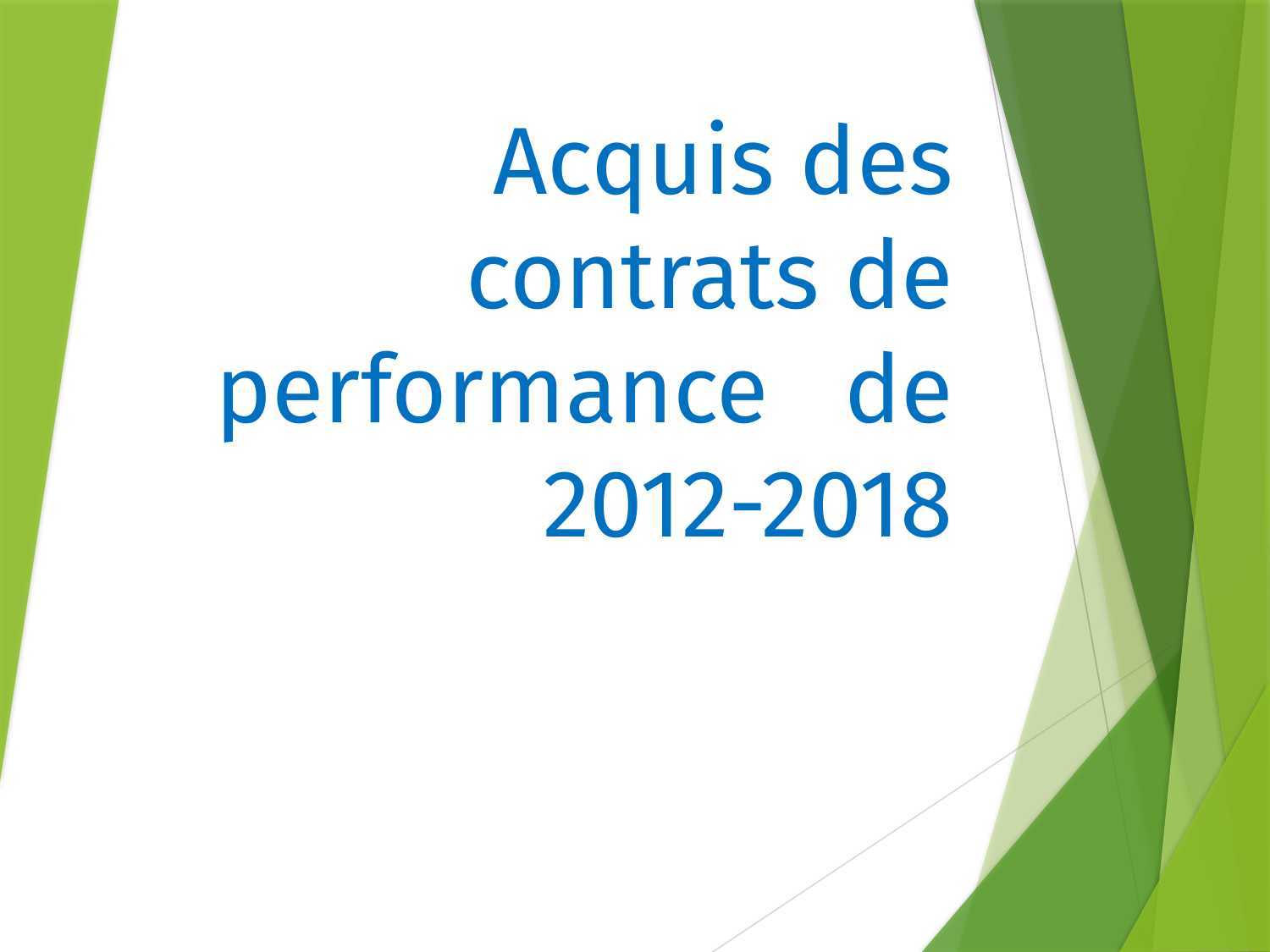

# Acquis des contrats de performance   de 2012-2018